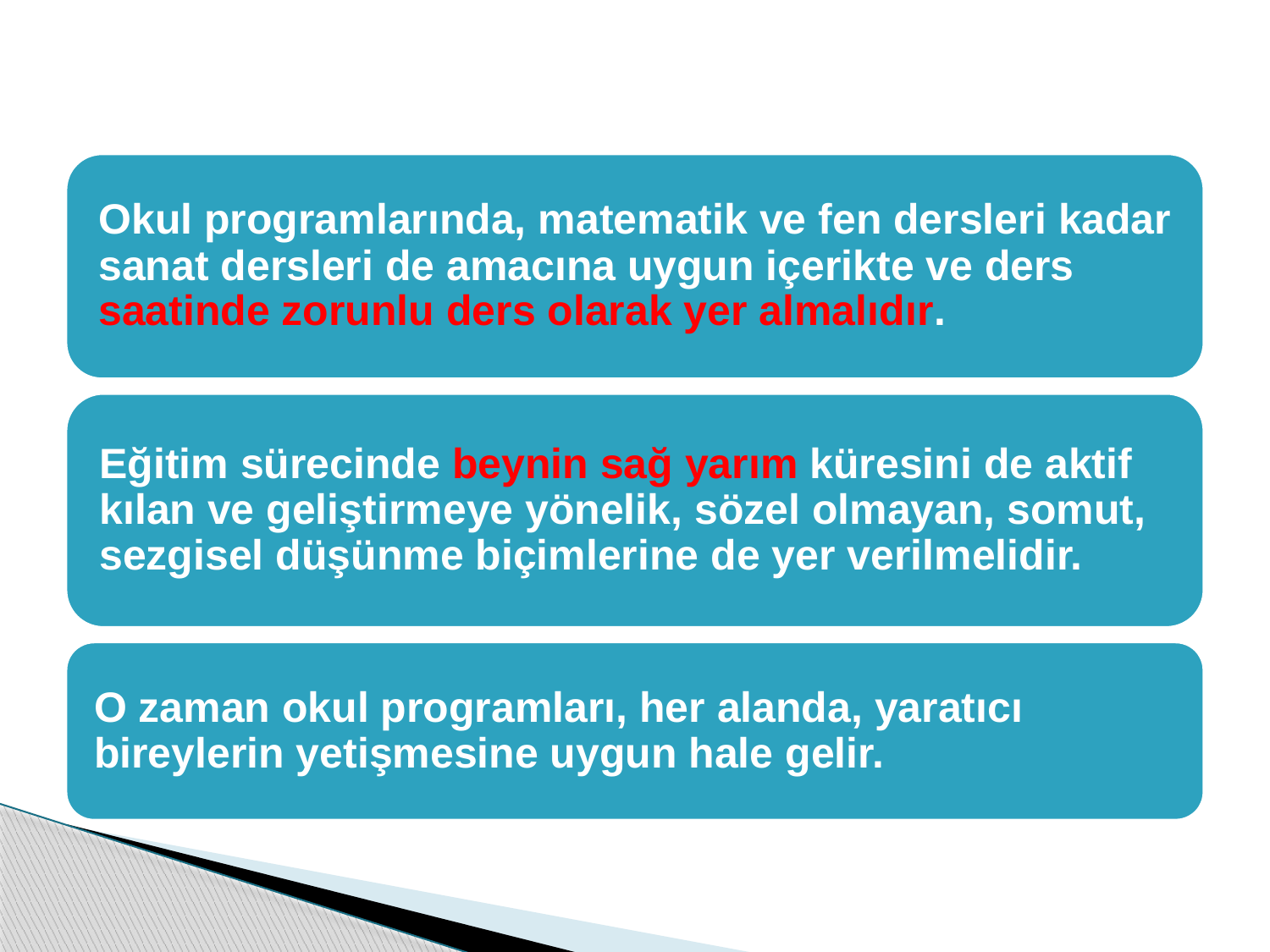

Okul programlarında, matematik ve fen dersleri kadar sanat dersleri de amacına uygun içerikte ve ders saatinde zorunlu ders olarak yer almalıdır.
Eğitim sürecinde beynin sağ yarım küresini de aktif kılan ve geliştirmeye yönelik, sözel olmayan, somut, sezgisel düşünme biçimlerine de yer verilmelidir.
O zaman okul programları, her alanda, yaratıcı bireylerin yetişmesine uygun hale gelir.